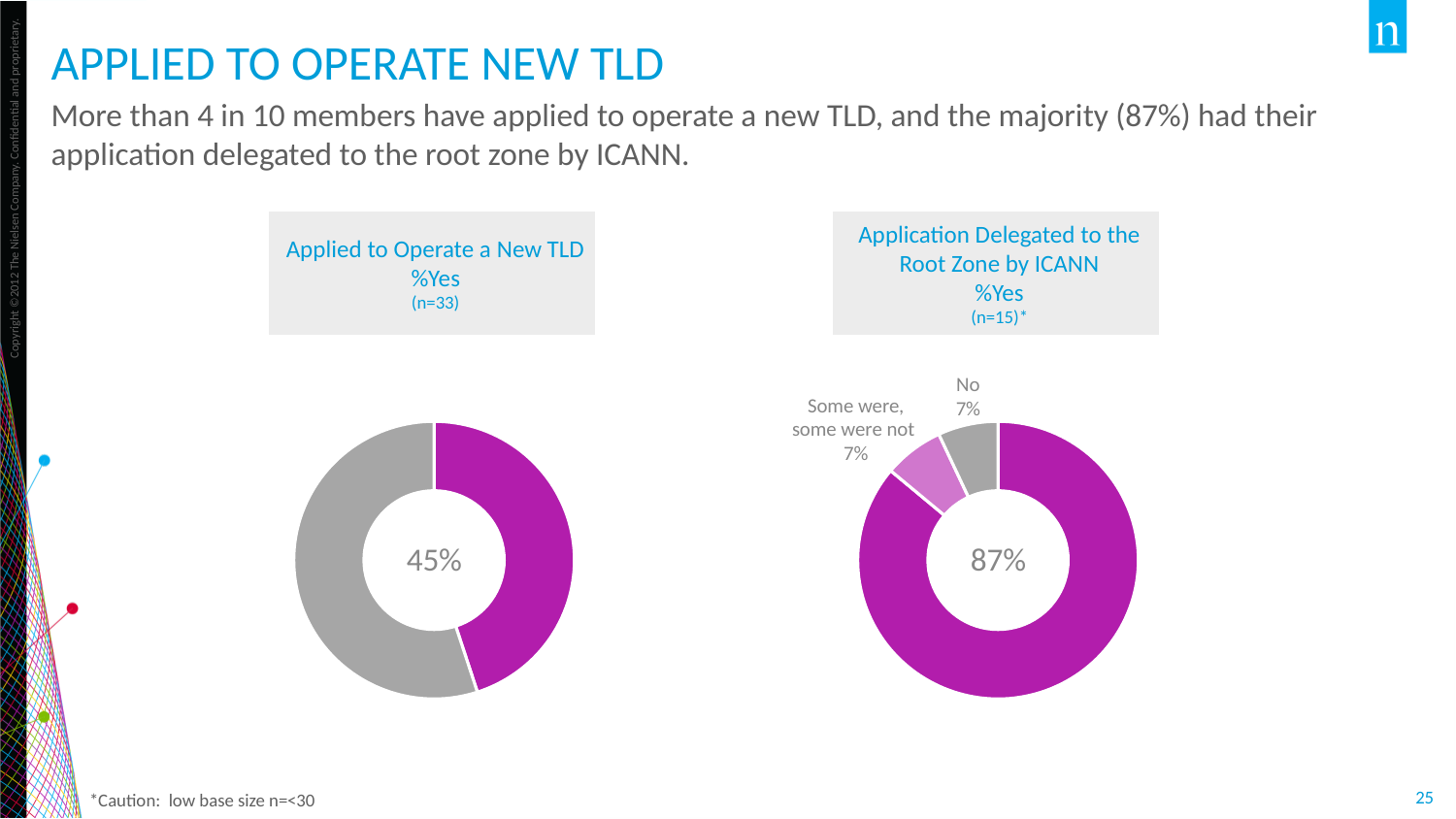

# Applied to operate new tld
More than 4 in 10 members have applied to operate a new TLD, and the majority (87%) had their application delegated to the root zone by ICANN.
Applied to Operate a New TLD
%Yes
(n=33)
Application Delegated to the Root Zone by ICANN
%Yes
(n=15)*
No
7%
Some were, some were not
7%

### Chart

| Category | Sales |
|---|---|
| Yes | 0.45 |

### Chart

| Category | Sales |
|---|---|
| Yes | 0.87 |
| Some were, some were not | 0.07 |
| No | 0.07 |
45%
87%
*Caution:  low base size n=<30